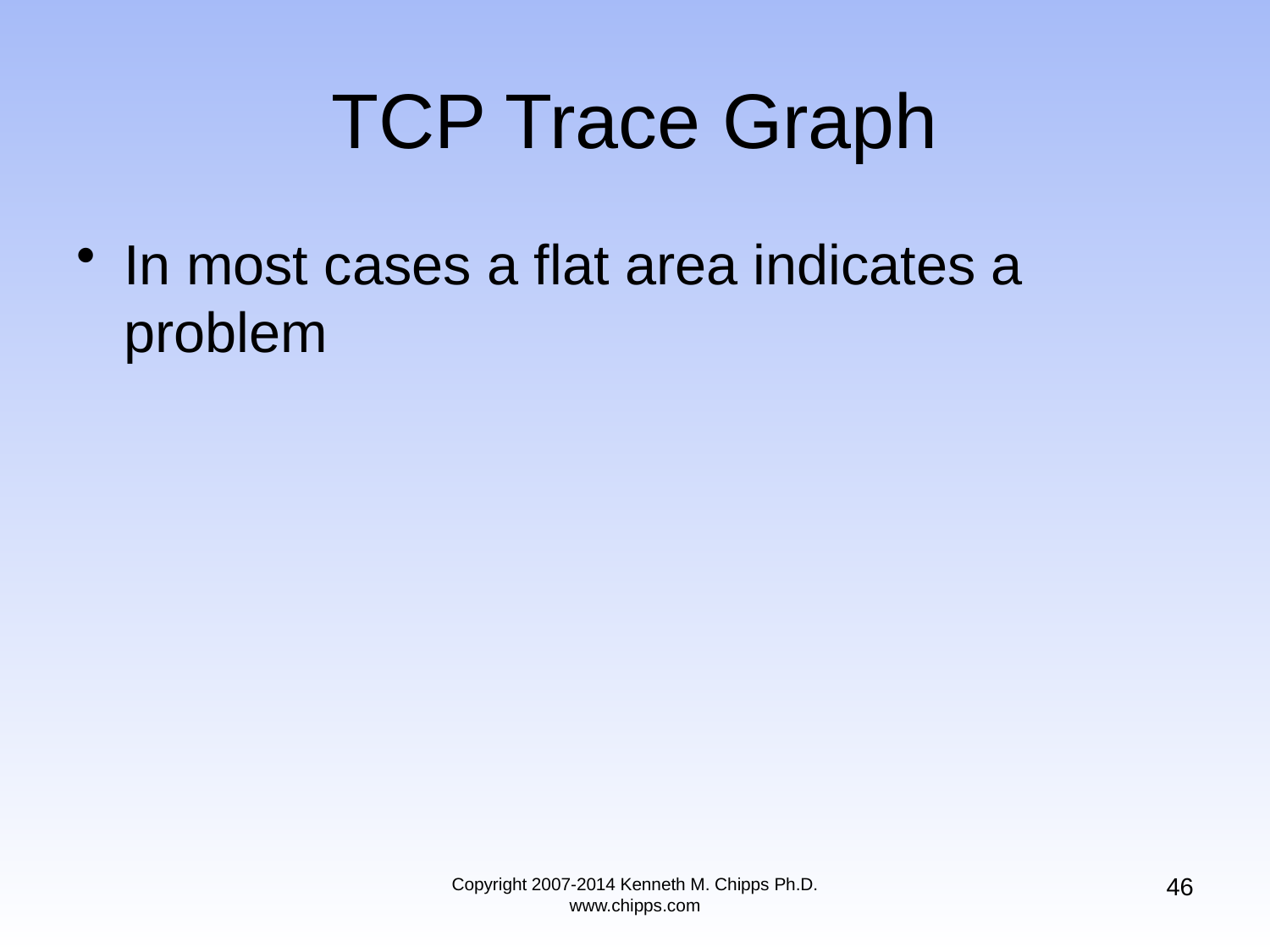

# TCP Trace Graph
In most cases a flat area indicates a problem
46
Copyright 2007-2014 Kenneth M. Chipps Ph.D. www.chipps.com